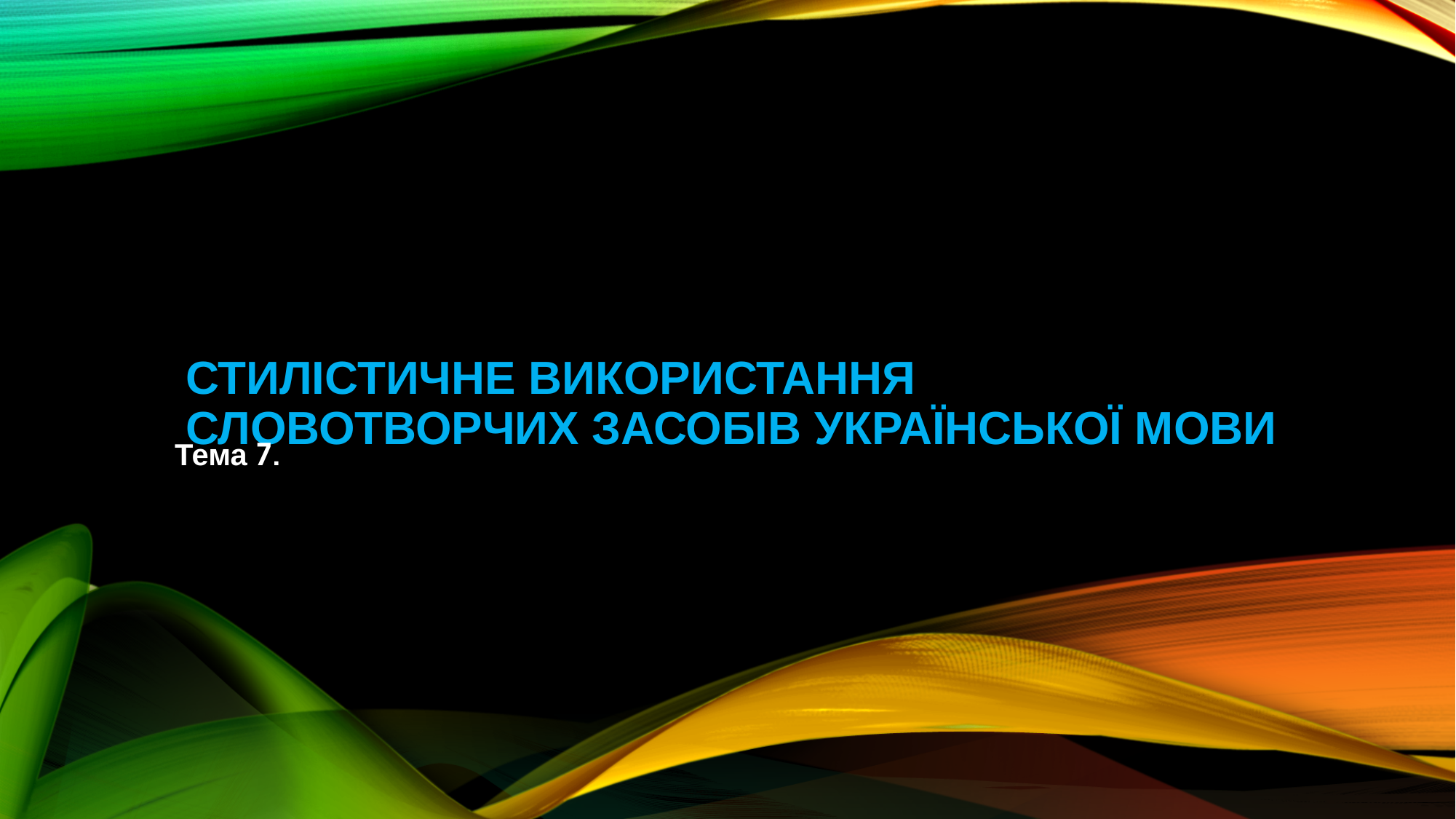

# Стилістичне використання словотворчих засобів української мови
Тема 7.